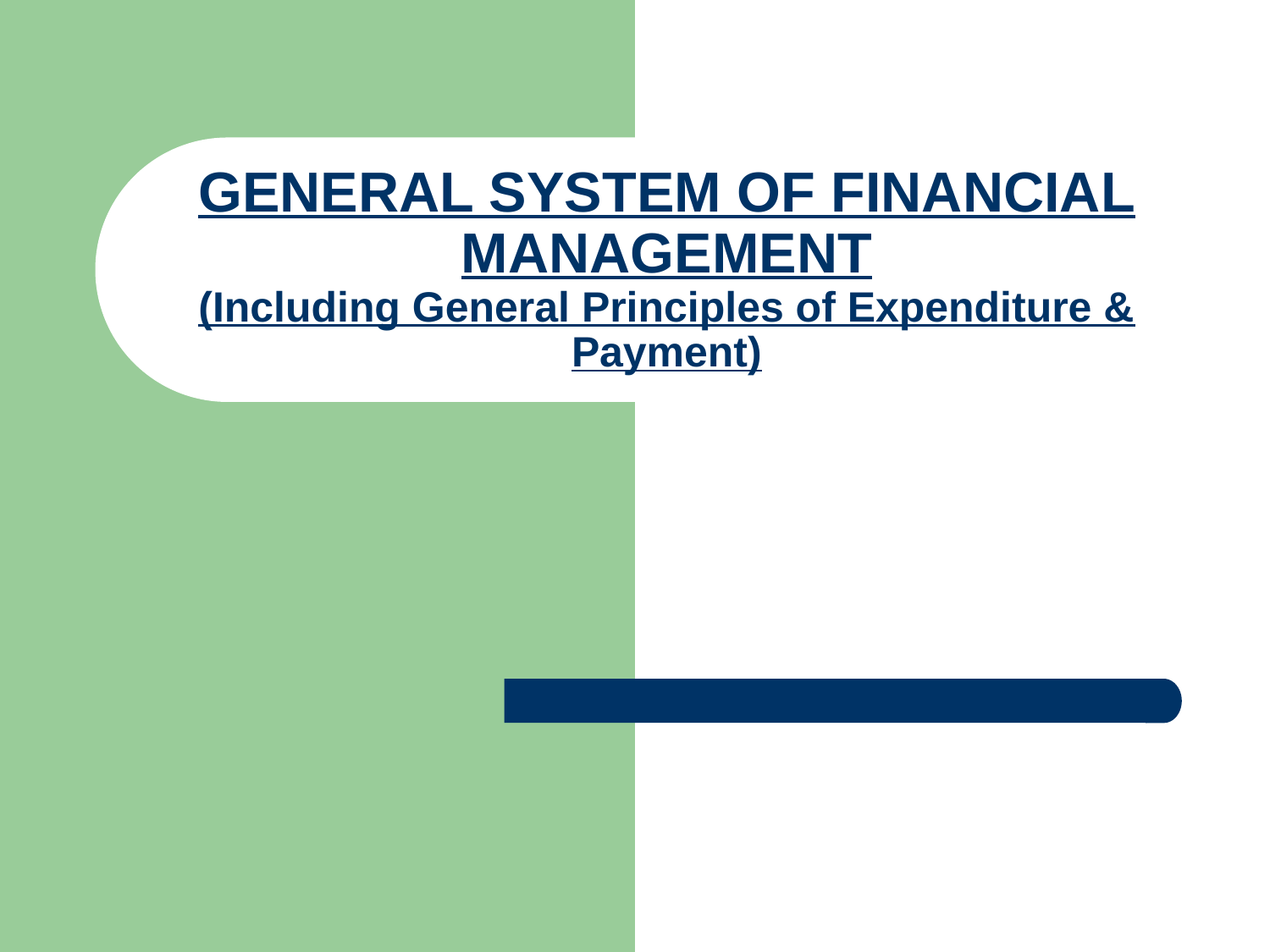

# GENERAL SYSTEM OF FINANCIAL MANAGEMENT (Including General Principles of Expenditure & Payment)